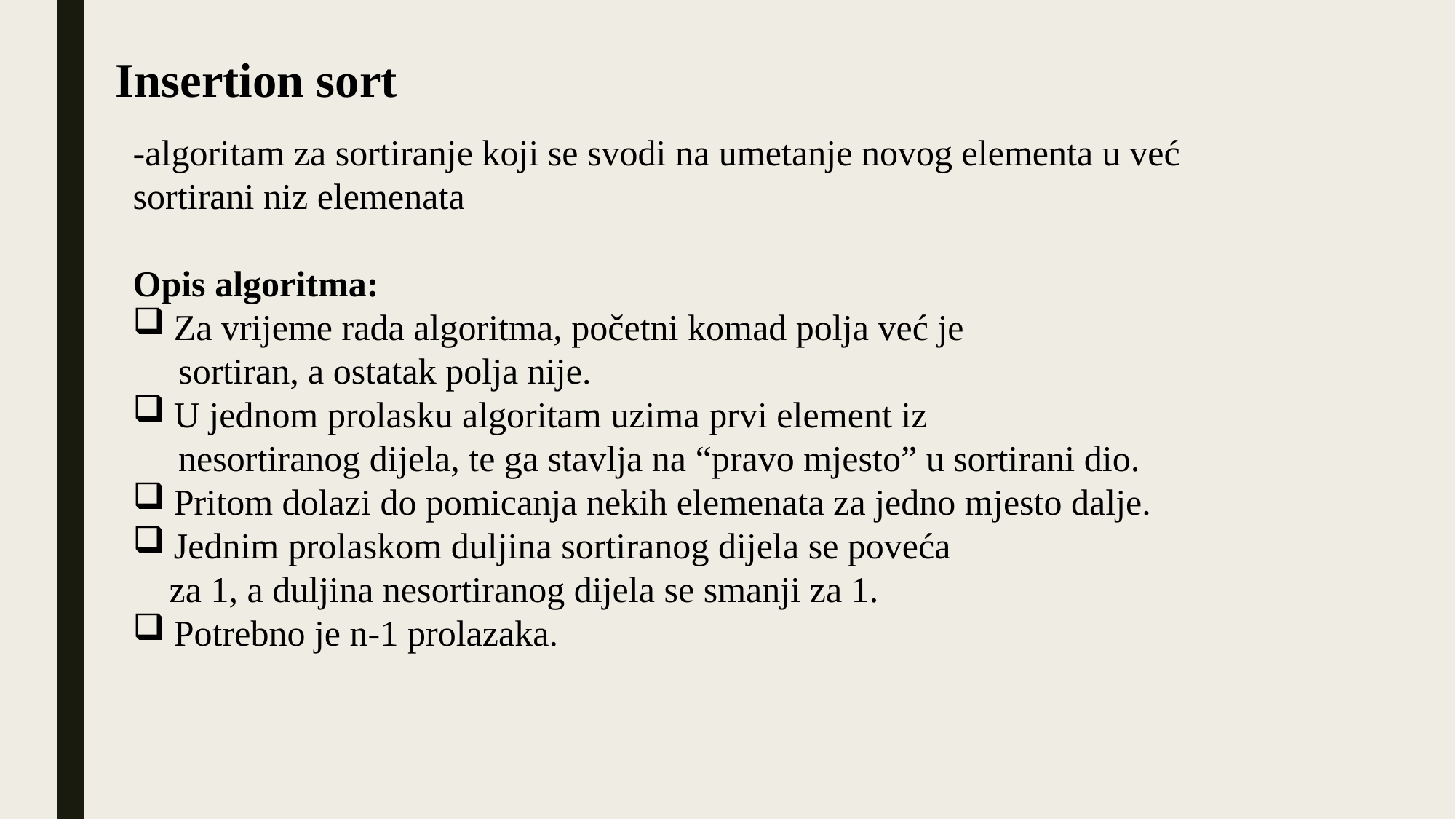

Insertion sort
-algoritam za sortiranje koji se svodi na umetanje novog elementa u već sortirani niz elemenata

Opis algoritma:
Za vrijeme rada algoritma, početni komad polja već je
     sortiran, a ostatak polja nije.
U jednom prolasku algoritam uzima prvi element iz
     nesortiranog dijela, te ga stavlja na “pravo mjesto” u sortirani dio.
Pritom dolazi do pomicanja nekih elemenata za jedno mjesto dalje.
Jednim prolaskom duljina sortiranog dijela se poveća
    za 1, a duljina nesortiranog dijela se smanji za 1.
Potrebno je n-1 prolazaka.